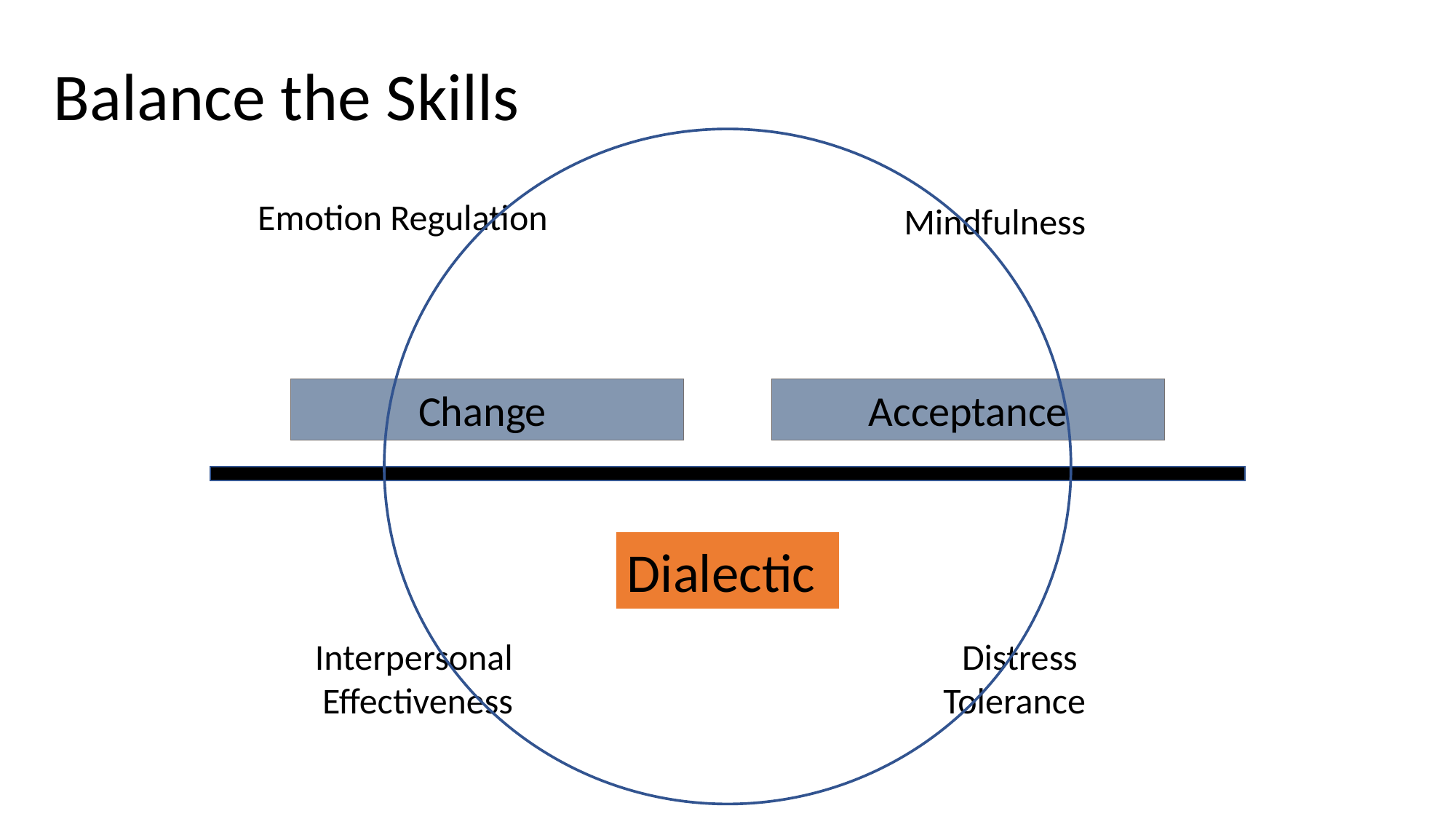

# Balance the Skills

Emotion Regulation
Mindfulness
Change
Acceptance

Dialectic
Dialectics
Interpersonal Effectiveness
Distress
Tolerance